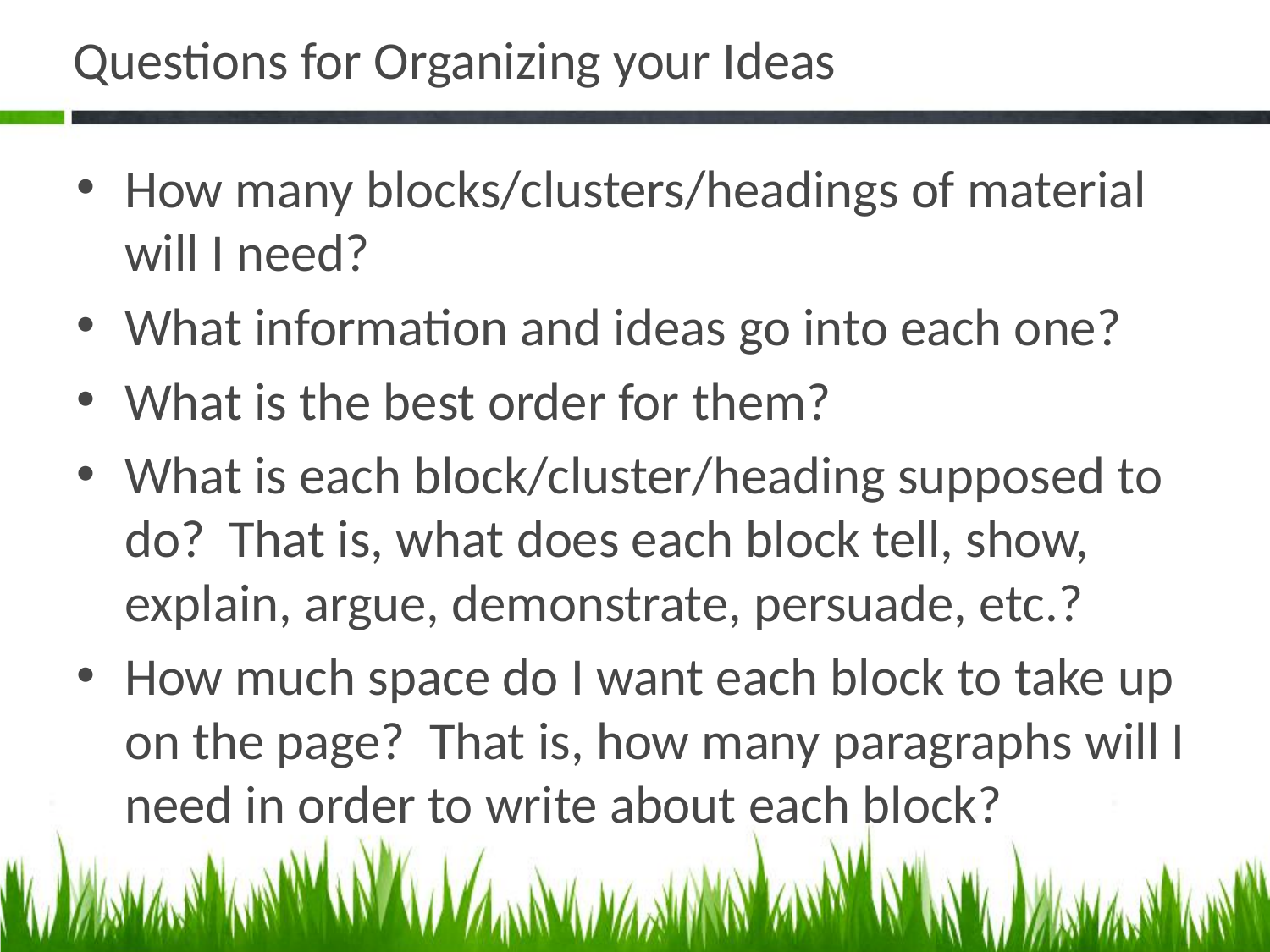

# Questions for Organizing your Ideas
How many blocks/clusters/headings of material will I need?
What information and ideas go into each one?
What is the best order for them?
What is each block/cluster/heading supposed to do?  That is, what does each block tell, show, explain, argue, demonstrate, persuade, etc.?
How much space do I want each block to take up on the page?  That is, how many paragraphs will I need in order to write about each block?